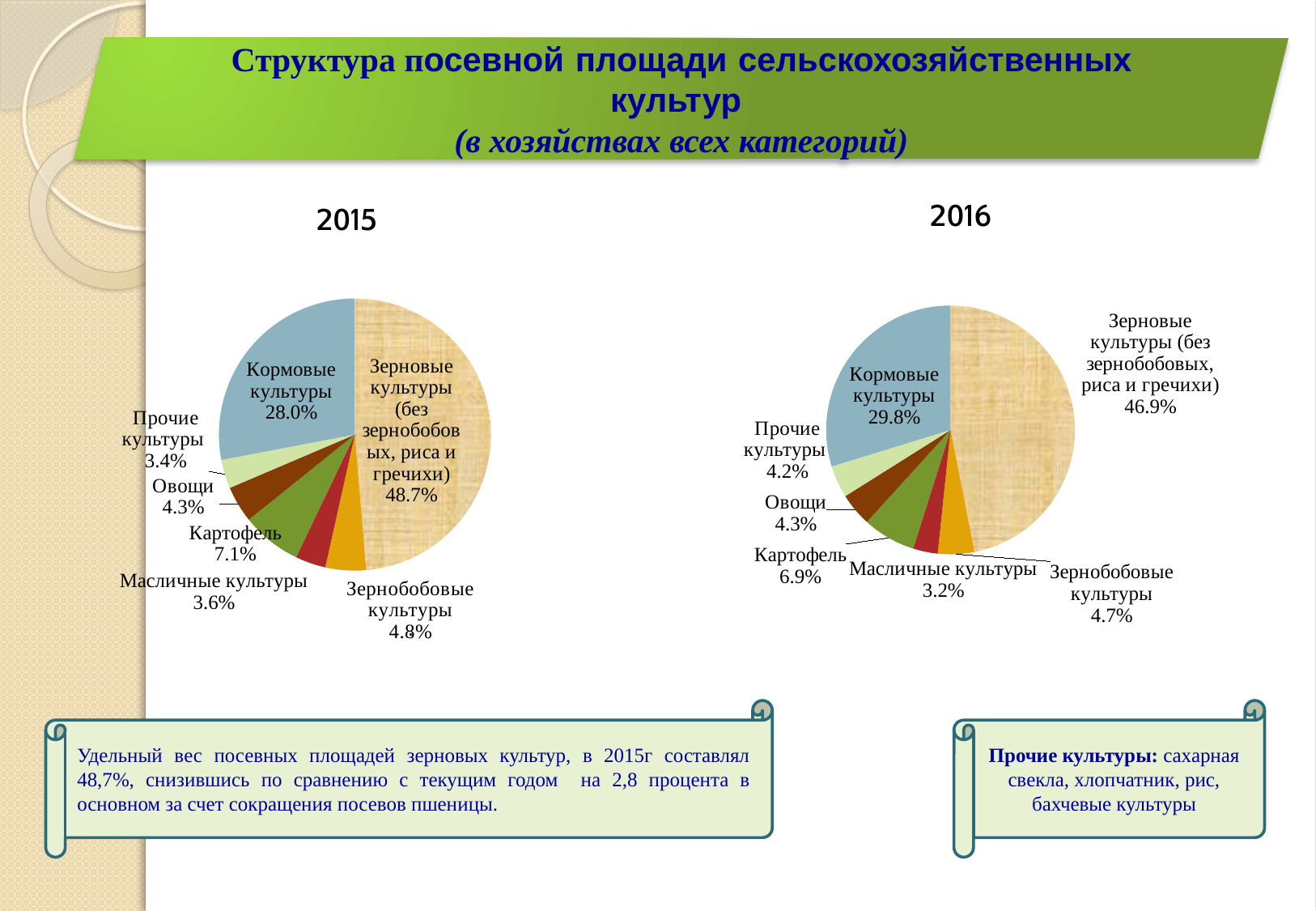

Структура посевной площади сельскохозяйственных культур
(в хозяйствах всех категорий)

### Chart:

| Category | 2016 |
|---|---|
| Зерновые культуры (без зернобобовых, риса и гречихи) | 46.92217376719221 |
| Зернобобовые культуры | 4.738342837973834 |
| Масличные культуры | 3.2120093928212 |
| Картофель | 6.893659845689366 |
| Овощи | 4.319020462931902 |
| Прочие культуры  | 4.184199932908419 |
| Кормовые культуры | 29.763502180476348 |

### Chart:

| Category | 2015 |
|---|---|
| Зерновые культуры (без зернобобовых, риса и гречихи) | 48.67189476347078 |
| Зернобобовые культуры | 4.8317733367062985 |
| Масличные культуры | 3.6175056918795847 |
| Картофель | 7.1253899991567575 |
| Овощи | 4.3426933130955385 |
| Прочие культуры  | 3.4151277510751323 |
| Кормовые культуры | 27.995615144615904 |
.

Удельный вес посевных площадей зерновых культур, в 2015г составлял 48,7%, снизившись по сравнению с текущим годом  на 2,8 процента в основном за счет сокращения посевов пшеницы.
Прочие культуры: сахарная свекла, хлопчатник, рис, бахчевые культуры